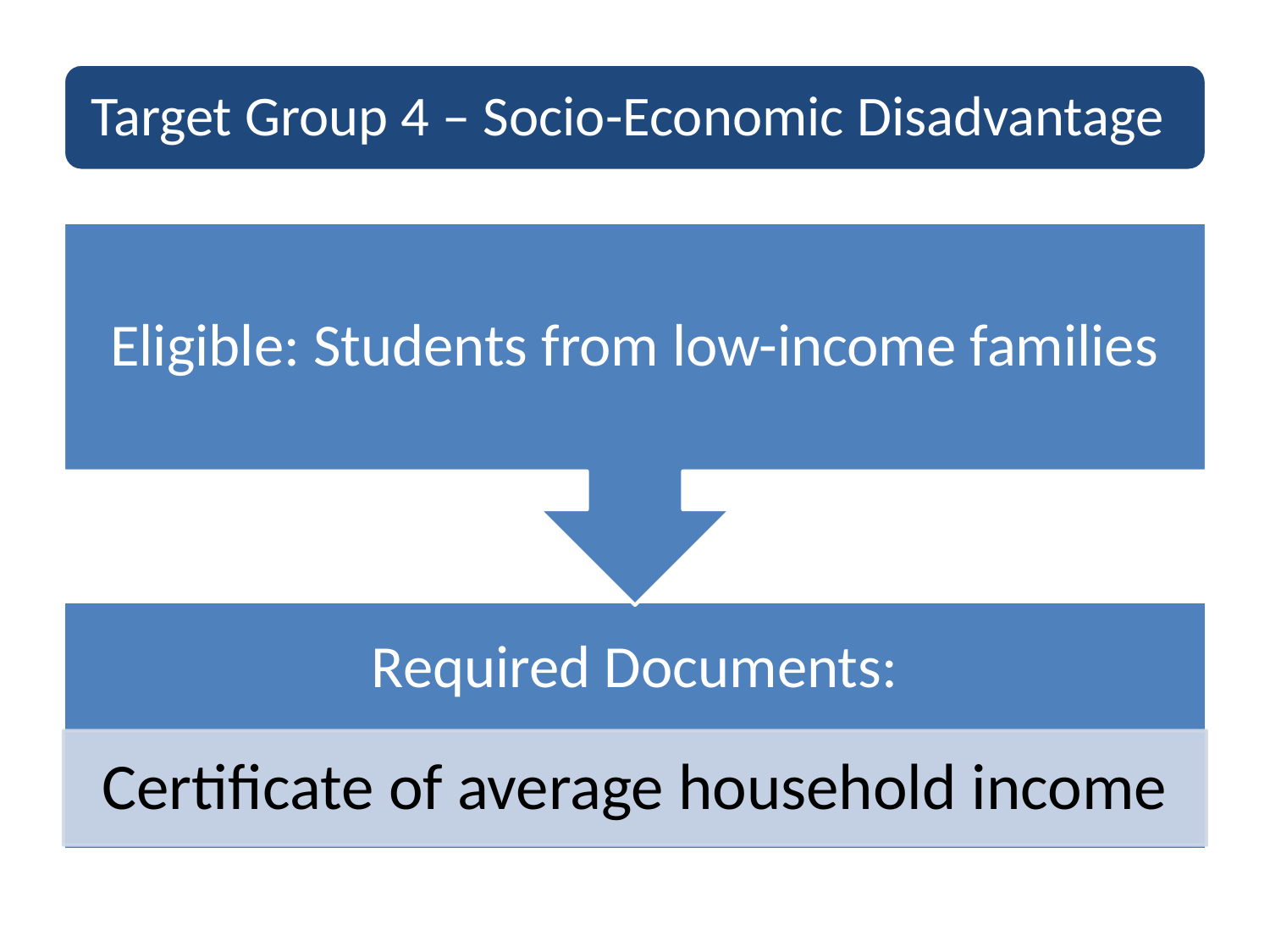

Target Group 4 – Socio-Economic Disadvantage
Required Documents:
Certificate of average household income
Eligible: Students from low-income families